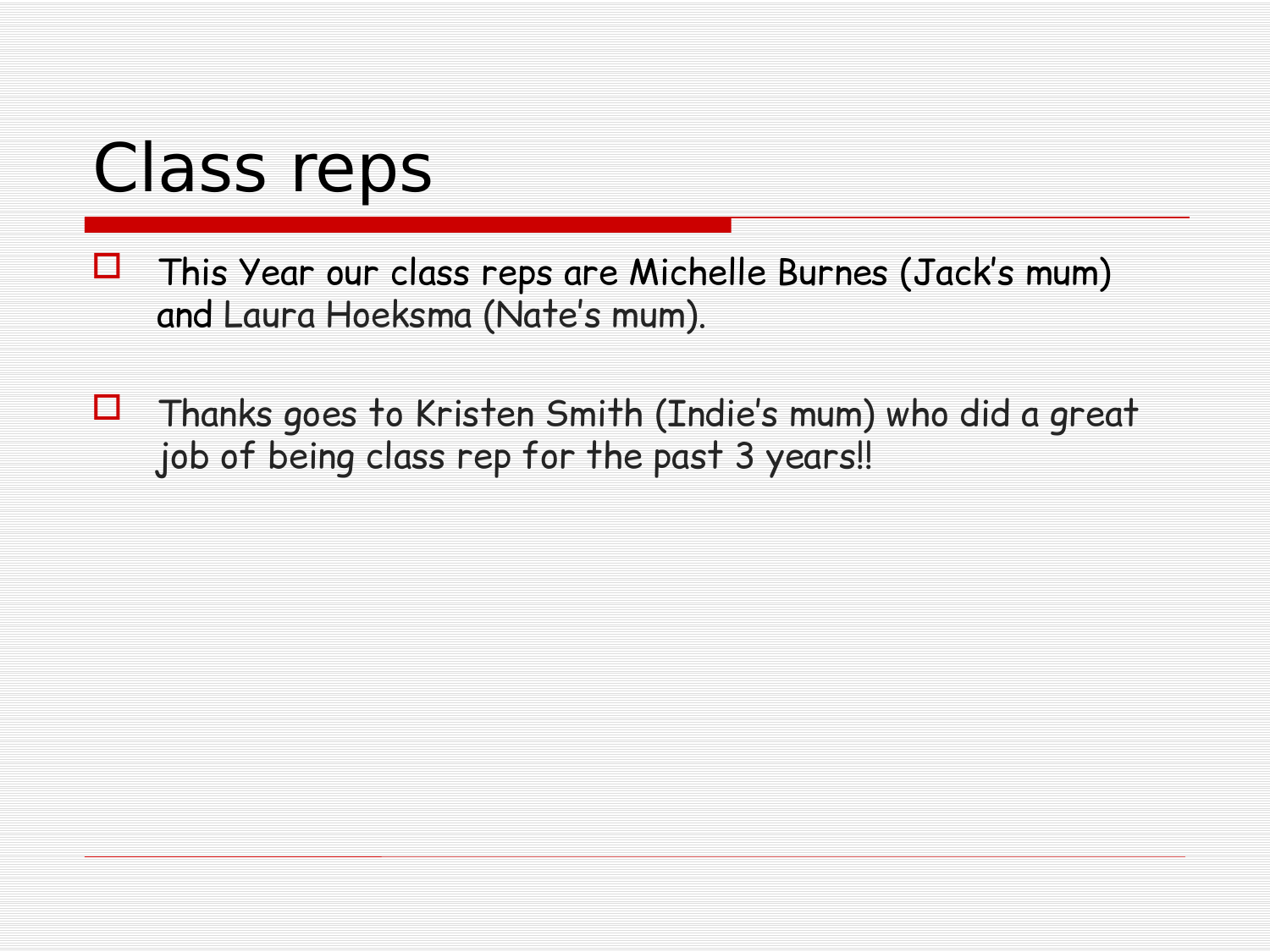

# Class reps
This Year our class reps are Michelle Burnes (Jack’s mum) and Laura Hoeksma (Nate’s mum).

Thanks goes to Kristen Smith (Indie’s mum) who did a great job of being class rep for the past 3 years!!